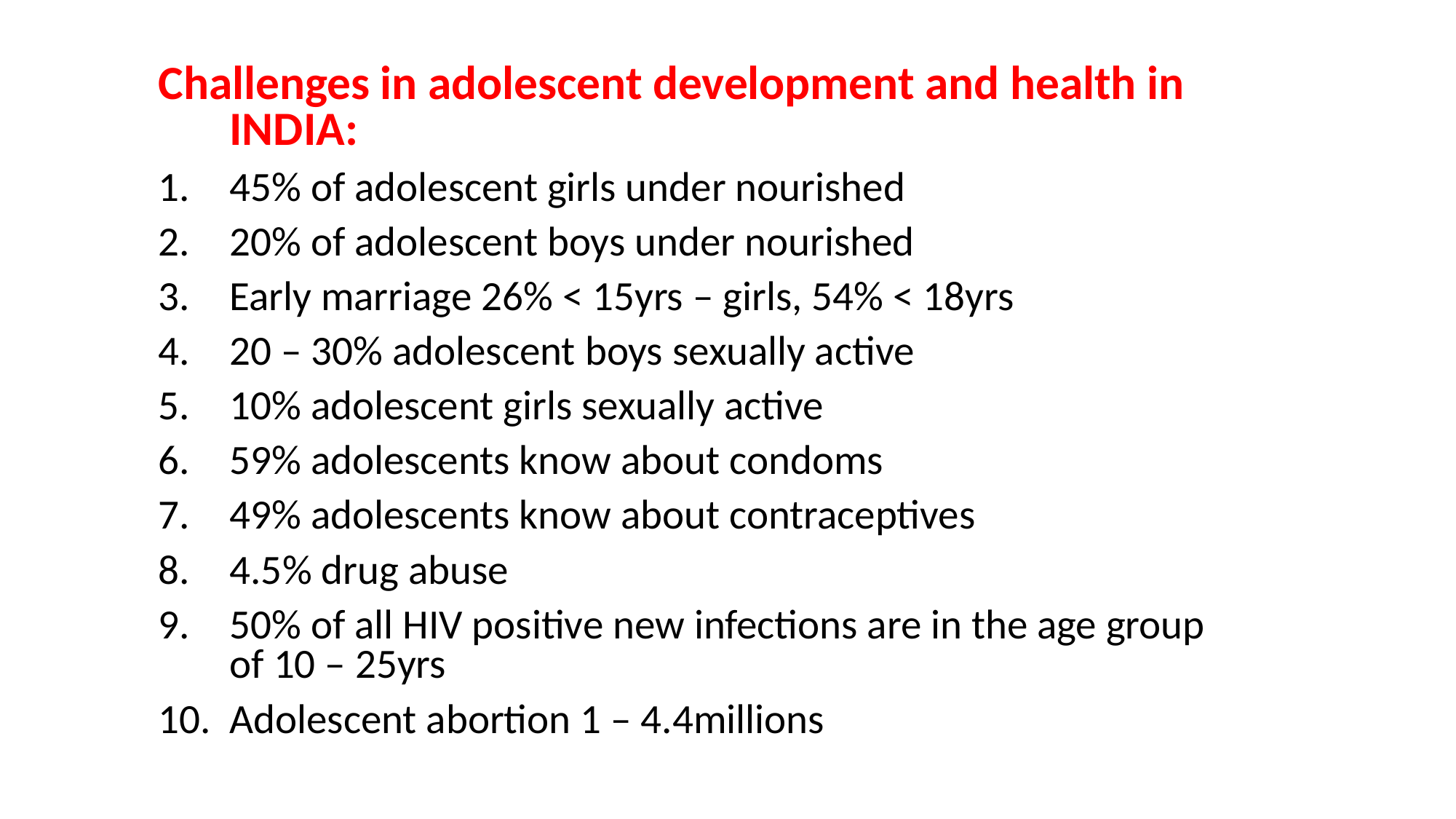

Challenges in adolescent development and health in INDIA:
45% of adolescent girls under nourished
20% of adolescent boys under nourished
Early marriage 26% < 15yrs – girls, 54% < 18yrs
20 – 30% adolescent boys sexually active
10% adolescent girls sexually active
59% adolescents know about condoms
49% adolescents know about contraceptives
4.5% drug abuse
50% of all HIV positive new infections are in the age group of 10 – 25yrs
Adolescent abortion 1 – 4.4millions